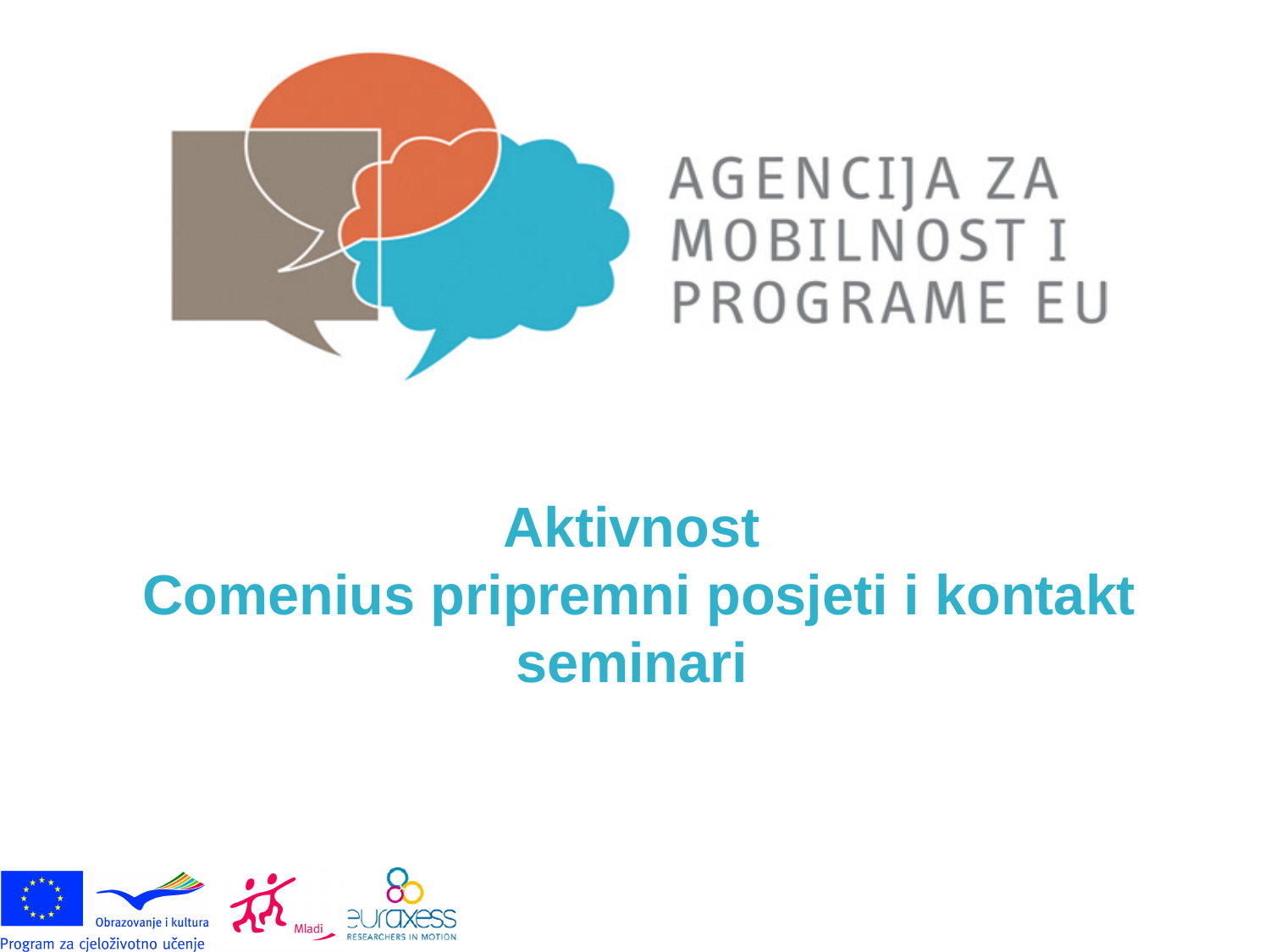

# Aktivnost Comenius pripremni posjeti i kontakt seminari